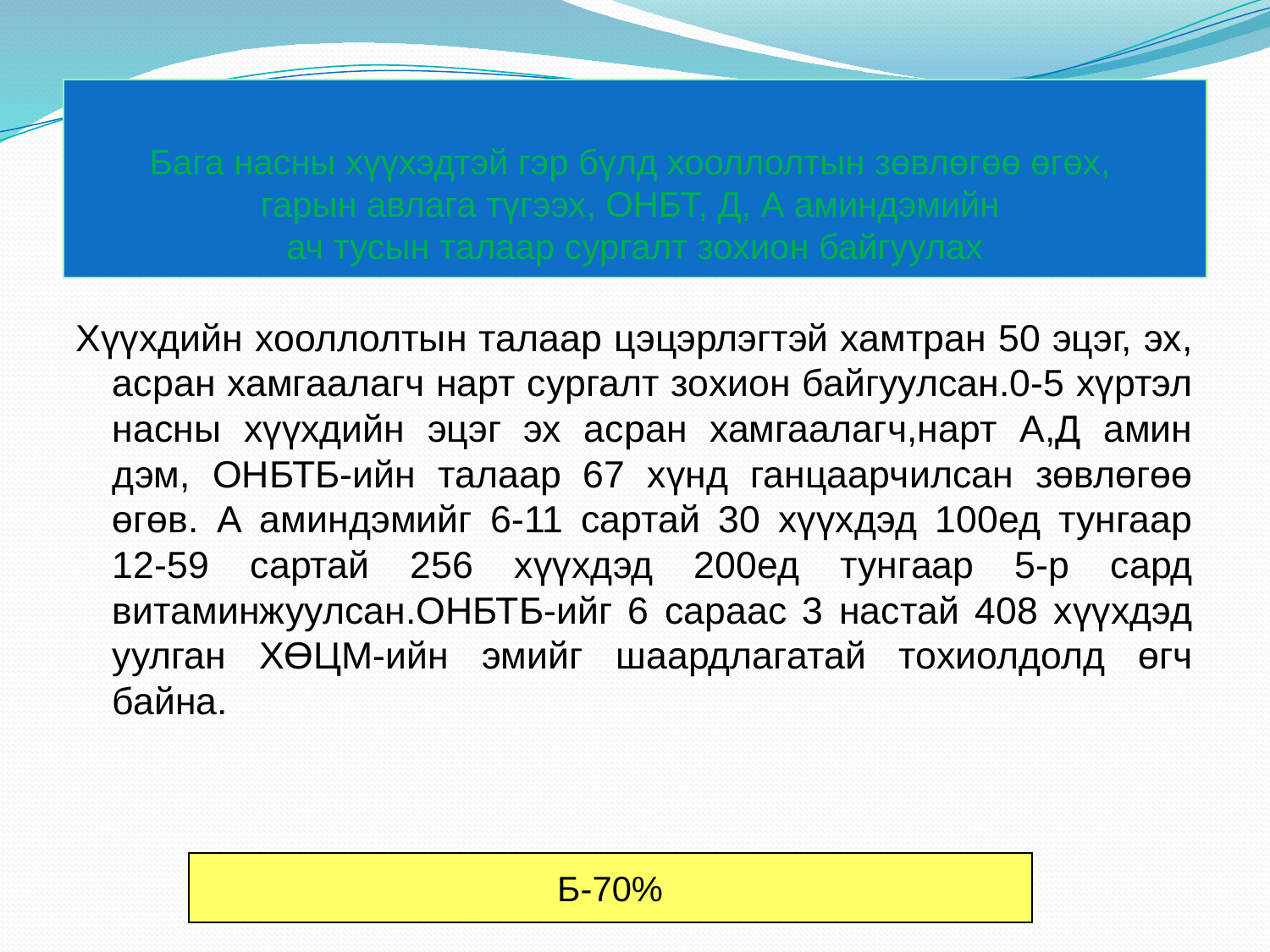

# Бага насны хүүхэдтэй гэр бүлд хооллолтын зөвлөгөө өгөх, гарын авлага түгээх, ОНБТ, Д, А аминдэмийн ач тусын талаар сургалт зохион байгуулах
Хүүхдийн хооллолтын талаар цэцэрлэгтэй хамтран 50 эцэг, эх, асран хамгаалагч нарт сургалт зохион байгуулсан.0-5 хүртэл насны хүүхдийн эцэг эх асран хамгаалагч,нарт А,Д амин дэм, ОНБТБ-ийн талаар 67 хүнд ганцаарчилсан зөвлөгөө өгөв. А аминдэмийг 6-11 сартай 30 хүүхдэд 100ед тунгаар 12-59 сартай 256 хүүхдэд 200ед тунгаар 5-р сард витаминжуулсан.ОНБТБ-ийг 6 сараас 3 настай 408 хүүхдэд уулган ХӨЦМ-ийн эмийг шаардлагатай тохиолдолд өгч байна.
Б-70%